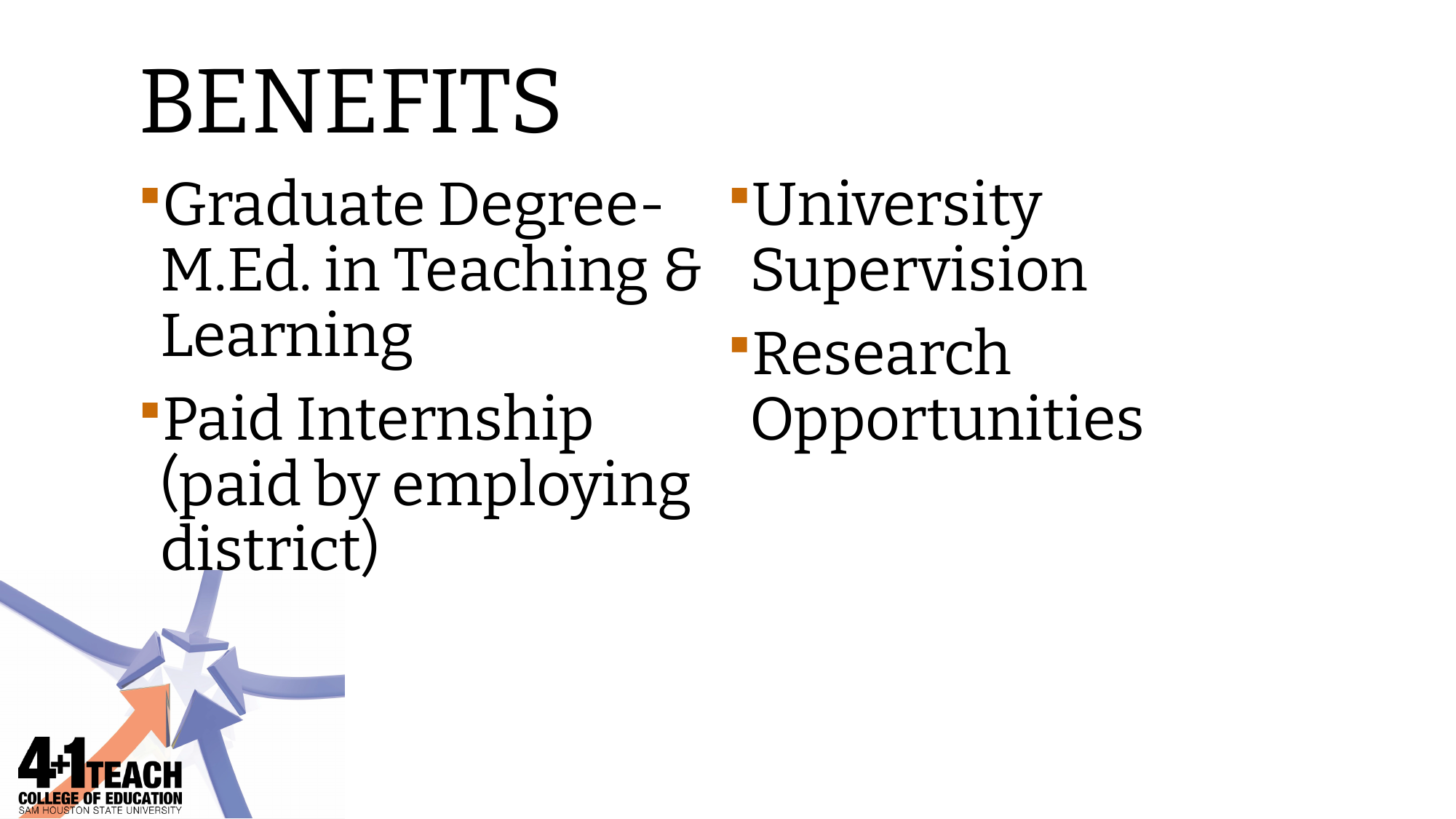

# Benefits
Graduate Degree-M.Ed. in Teaching & Learning
Paid Internship (paid by employing district)
University Supervision
Research Opportunities